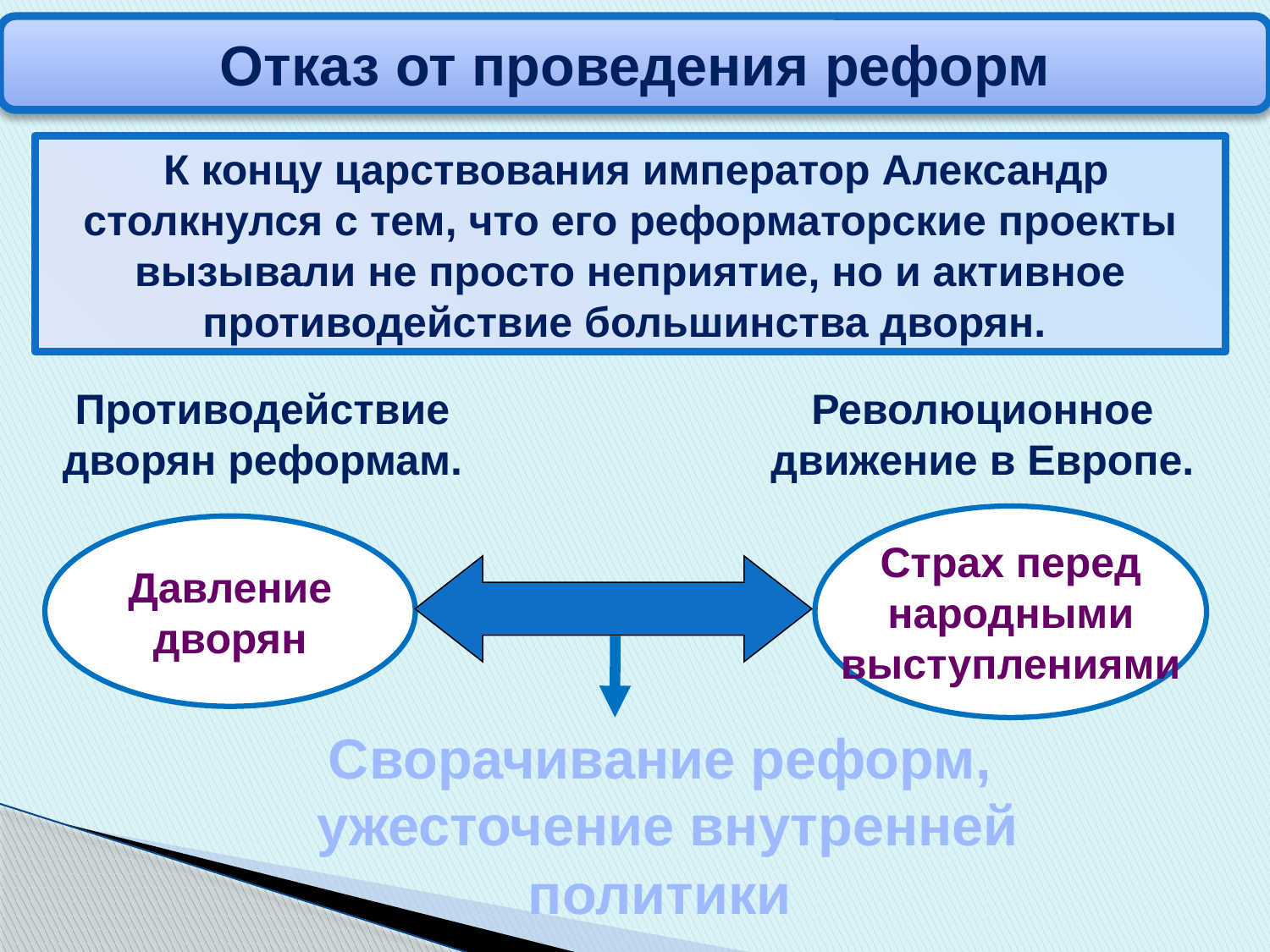

Отказ от проведения реформ
 К концу царствования император Александр столкнулся с тем, что его реформаторские проекты вызывали не просто неприятие, но и активное противодействие большинства дворян.
Противодействие дворян реформам.
Революционное движение в Европе.
Страх перед
народными
выступлениями
Давление
дворян

Сворачивание реформ,
 ужесточение внутренней политики